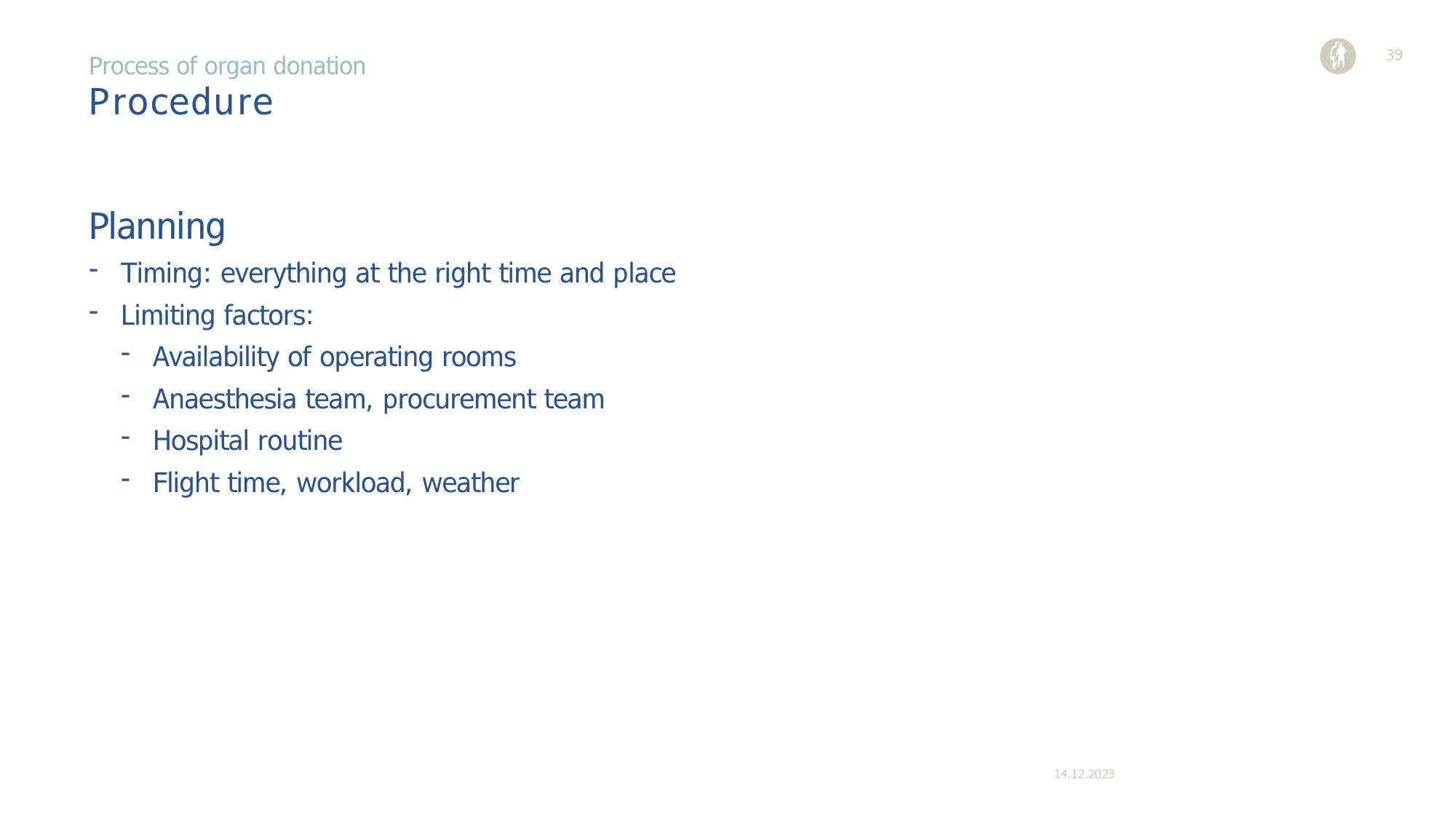

39
Process of organ donation
# Procedure
Planning
Timing: everything at the right time and place
Limiting factors:
Availability of operating rooms
Anaesthesia team, procurement team
Hospital routine
Flight time, workload, weather
14.12.2023